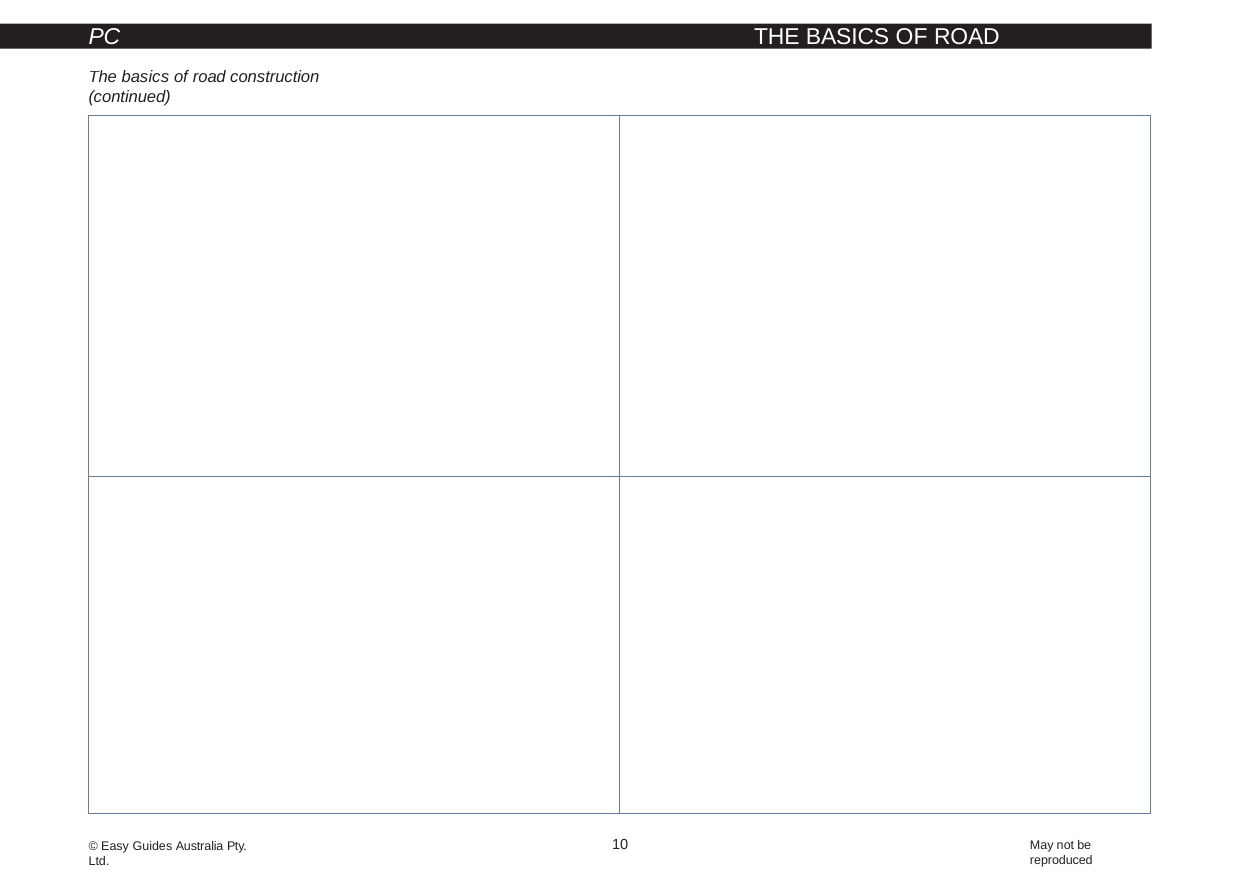

PC 1.2
THE BASICS OF ROAD CONSTRUCTION
The basics of road construction (continued)
| The grader grades the road to produce a much smoother surface. | A roller or compactor then compacts the road. This breaks up lumps and smooths the surface out. |
| --- | --- |
| A site supervisor or roller operator tests the compaction. Sometimes they will use a deflectometer or penetrometer. Some rollers/compactors can test the compaction as they drive. | Many layers of the ground material are built up. This is called the subgrade. Each layer is compacted and tested. |

10
May not be reproduced
© Easy Guides Australia Pty. Ltd.